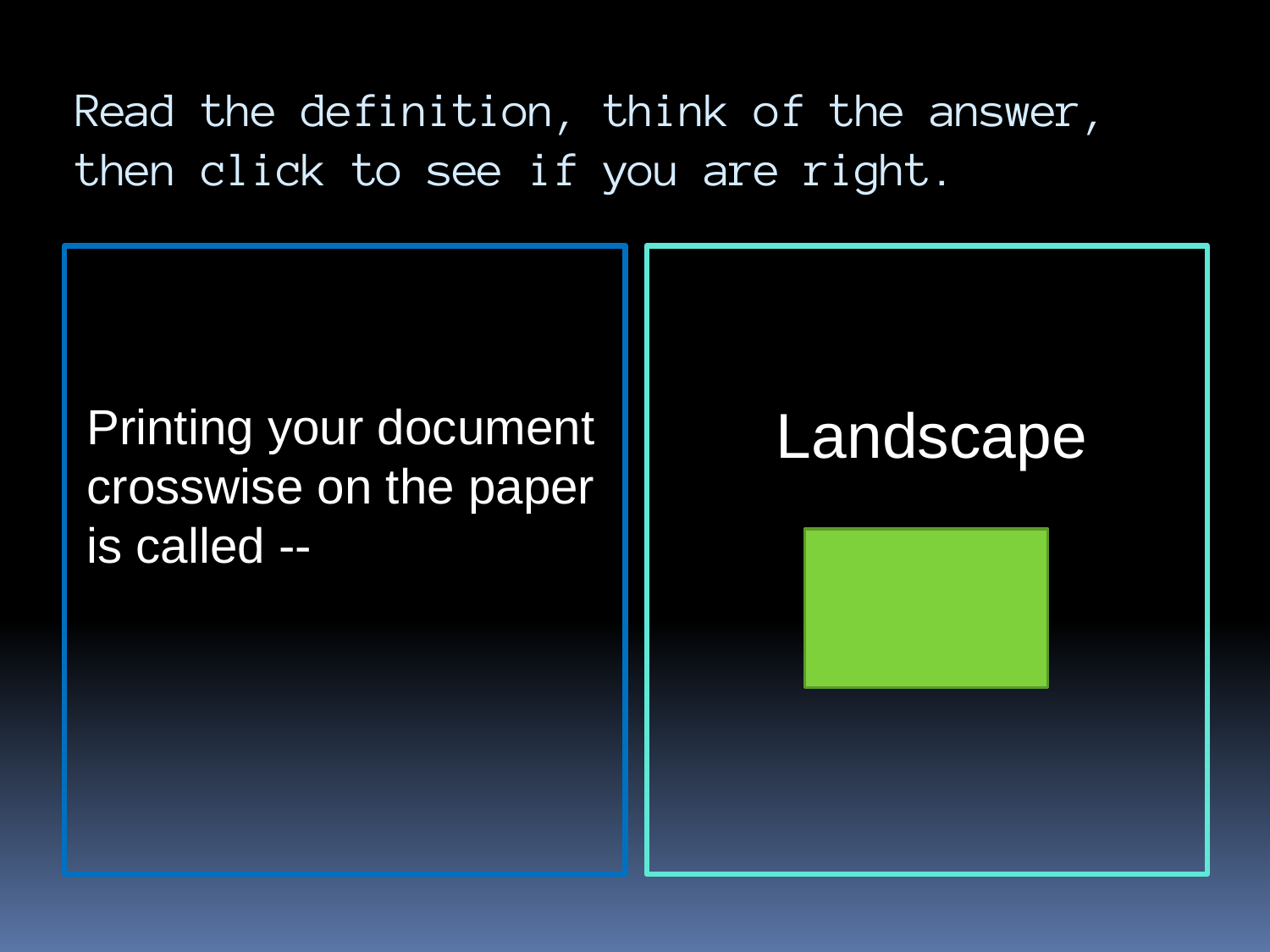

# Read the definition, think of the answer, then click to see if you are right.

Printing your document crosswise on the paper is called --

Landscape